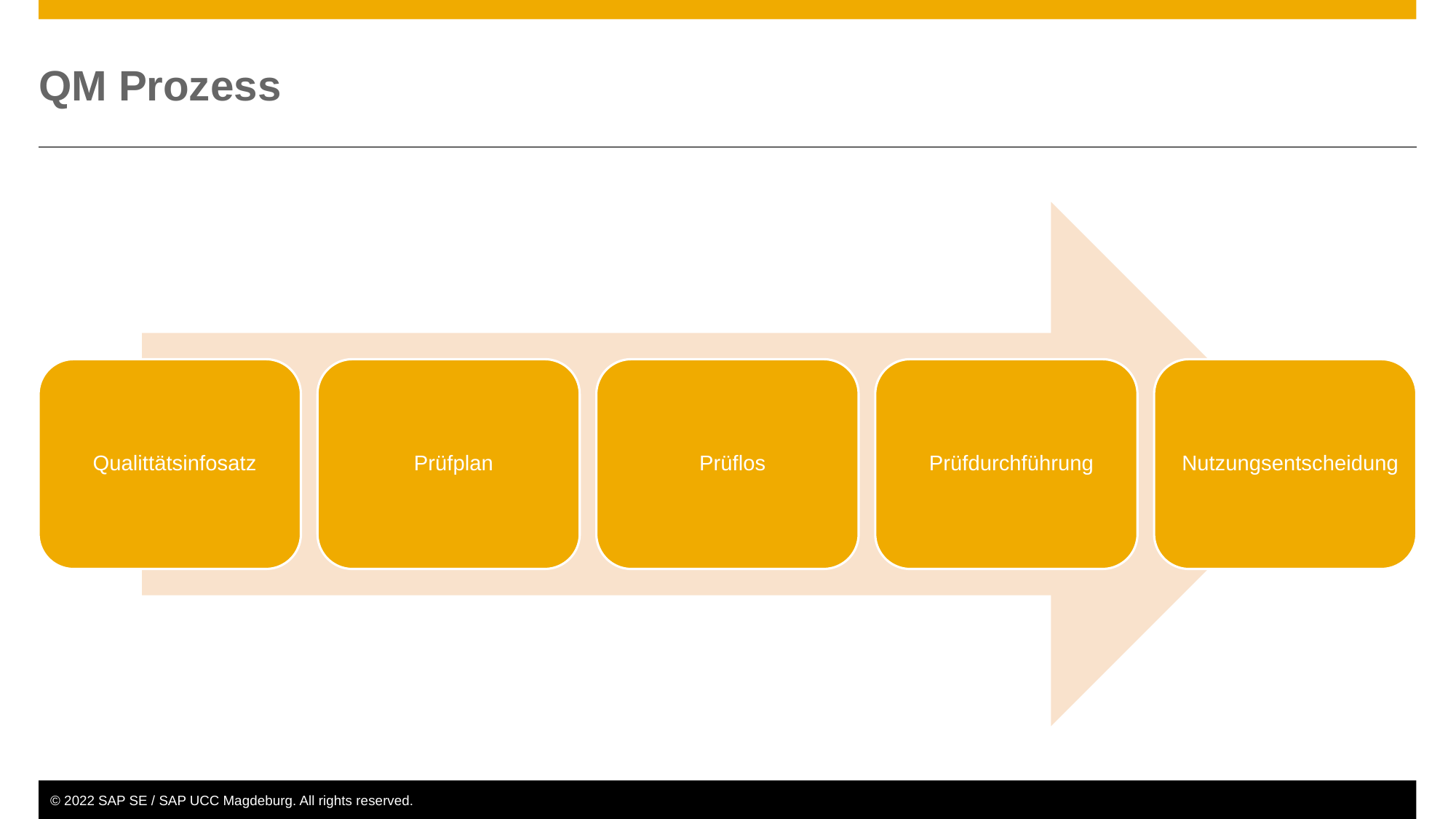

# QM Prozess
Qualittätsinfosatz
Prüfplan
Prüflos
Prüfdurchführung
Nutzungsentscheidung